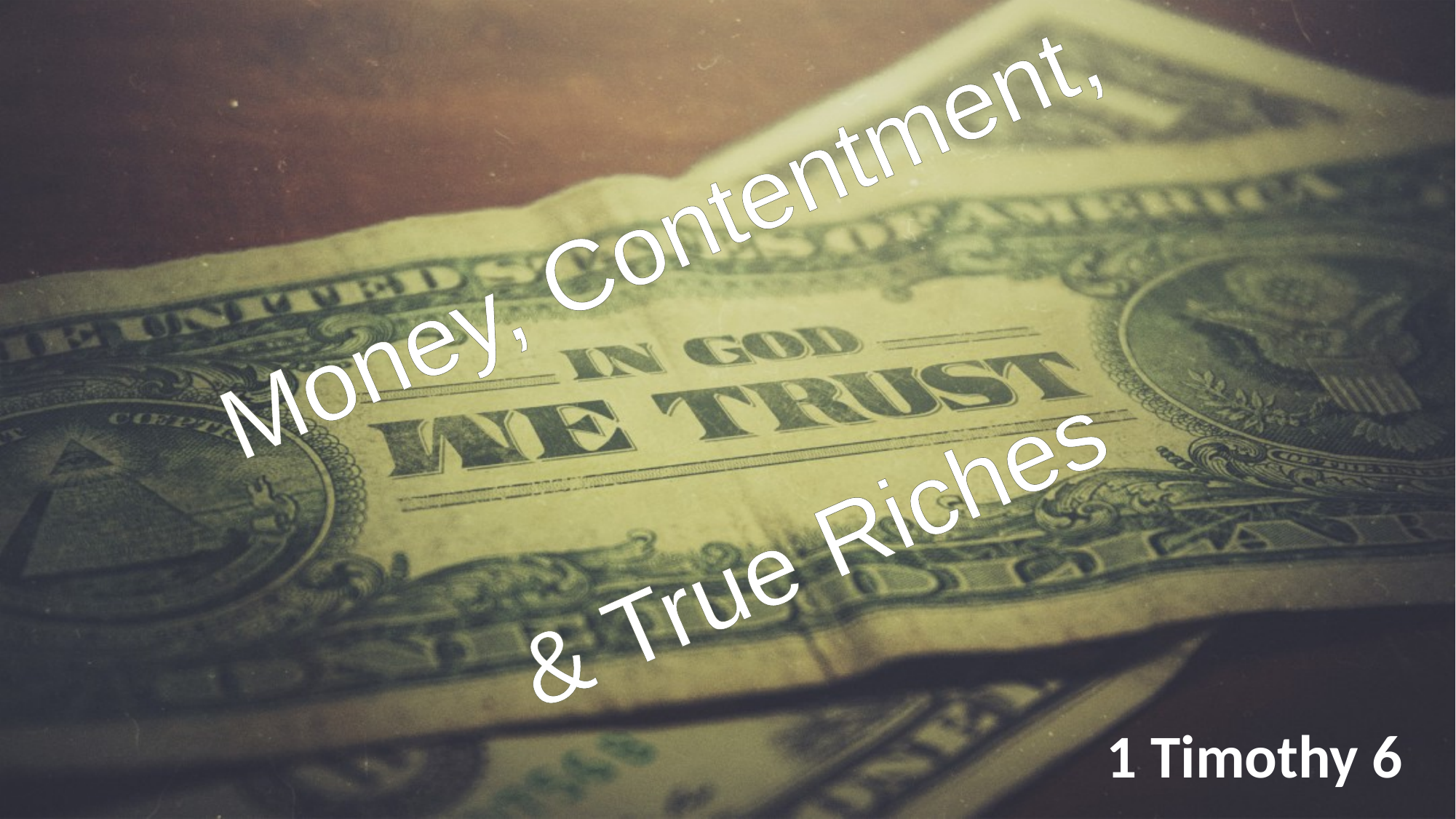

# Money, Contentment, & True Riches
1 Timothy 6